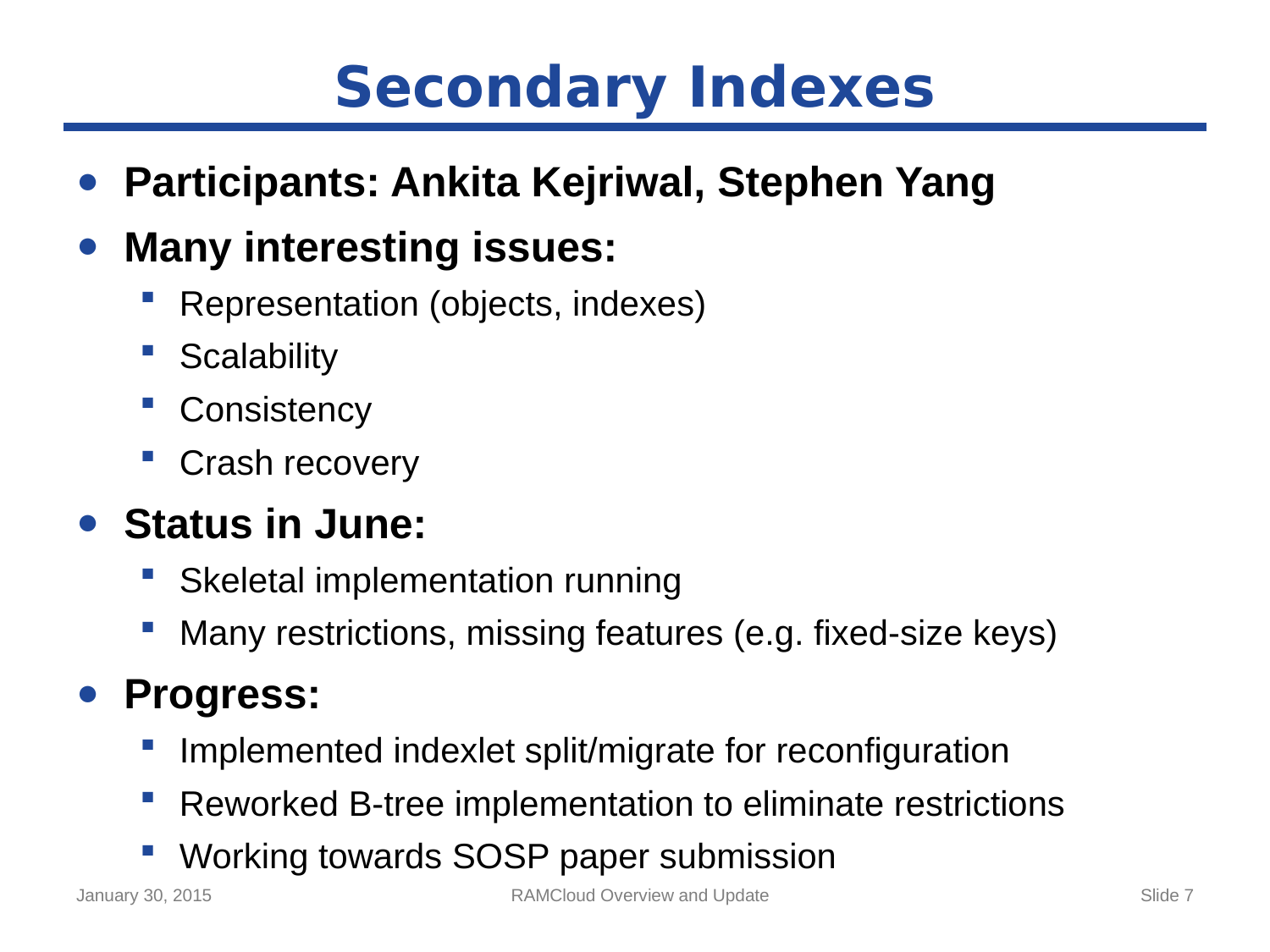

# Secondary Indexes
Participants: Ankita Kejriwal, Stephen Yang
Many interesting issues:
Representation (objects, indexes)
Scalability
Consistency
Crash recovery
Status in June:
Skeletal implementation running
Many restrictions, missing features (e.g. fixed-size keys)
Progress:
Implemented indexlet split/migrate for reconfiguration
Reworked B-tree implementation to eliminate restrictions
Working towards SOSP paper submission

January 30, 2015
RAMCloud Overview and Update
Slide 7